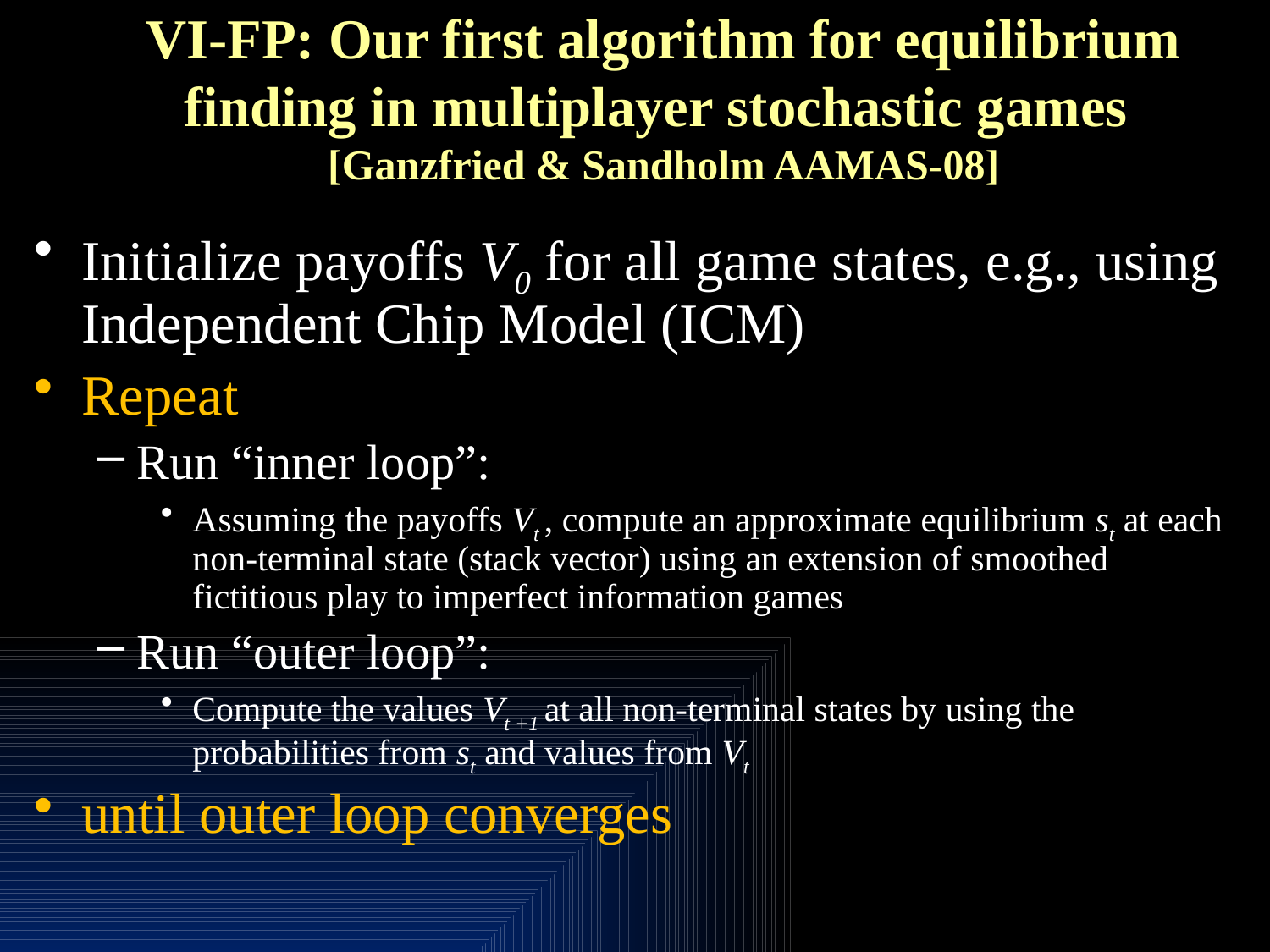

# VI-FP: Our first algorithm for equilibrium finding in multiplayer stochastic games [Ganzfried & Sandholm AAMAS-08]
Initialize payoffs V0 for all game states, e.g., using Independent Chip Model (ICM)
Repeat
Run “inner loop”:
Assuming the payoffs Vt , compute an approximate equilibrium st at each non-terminal state (stack vector) using an extension of smoothed fictitious play to imperfect information games
Run “outer loop”:
Compute the values Vt +1 at all non-terminal states by using the probabilities from st and values from Vt
until outer loop converges